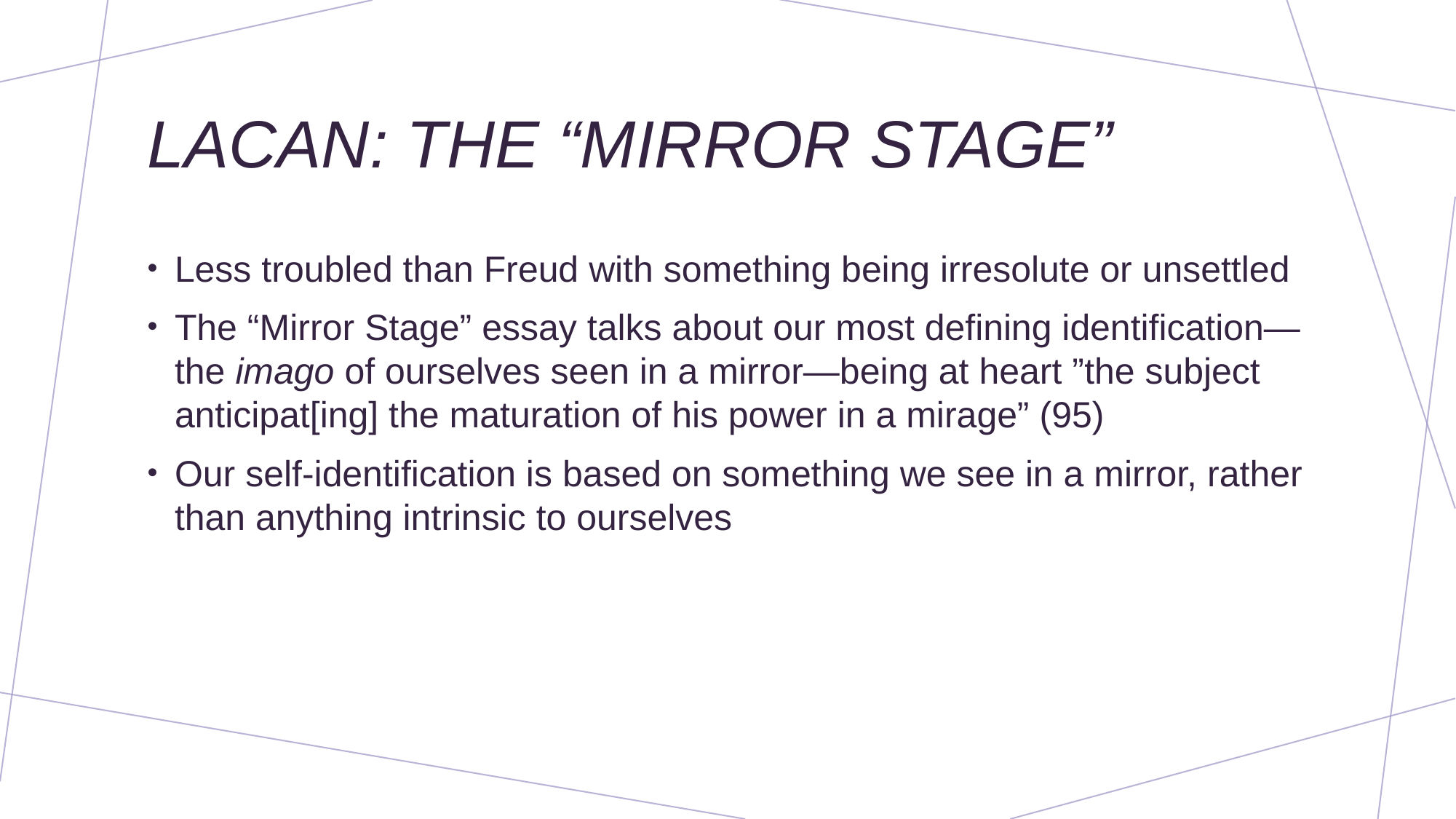

# Lacan: the “Mirror Stage”
Less troubled than Freud with something being irresolute or unsettled
The “Mirror Stage” essay talks about our most defining identification—the imago of ourselves seen in a mirror—being at heart ”the subject anticipat[ing] the maturation of his power in a mirage” (95)
Our self-identification is based on something we see in a mirror, rather than anything intrinsic to ourselves